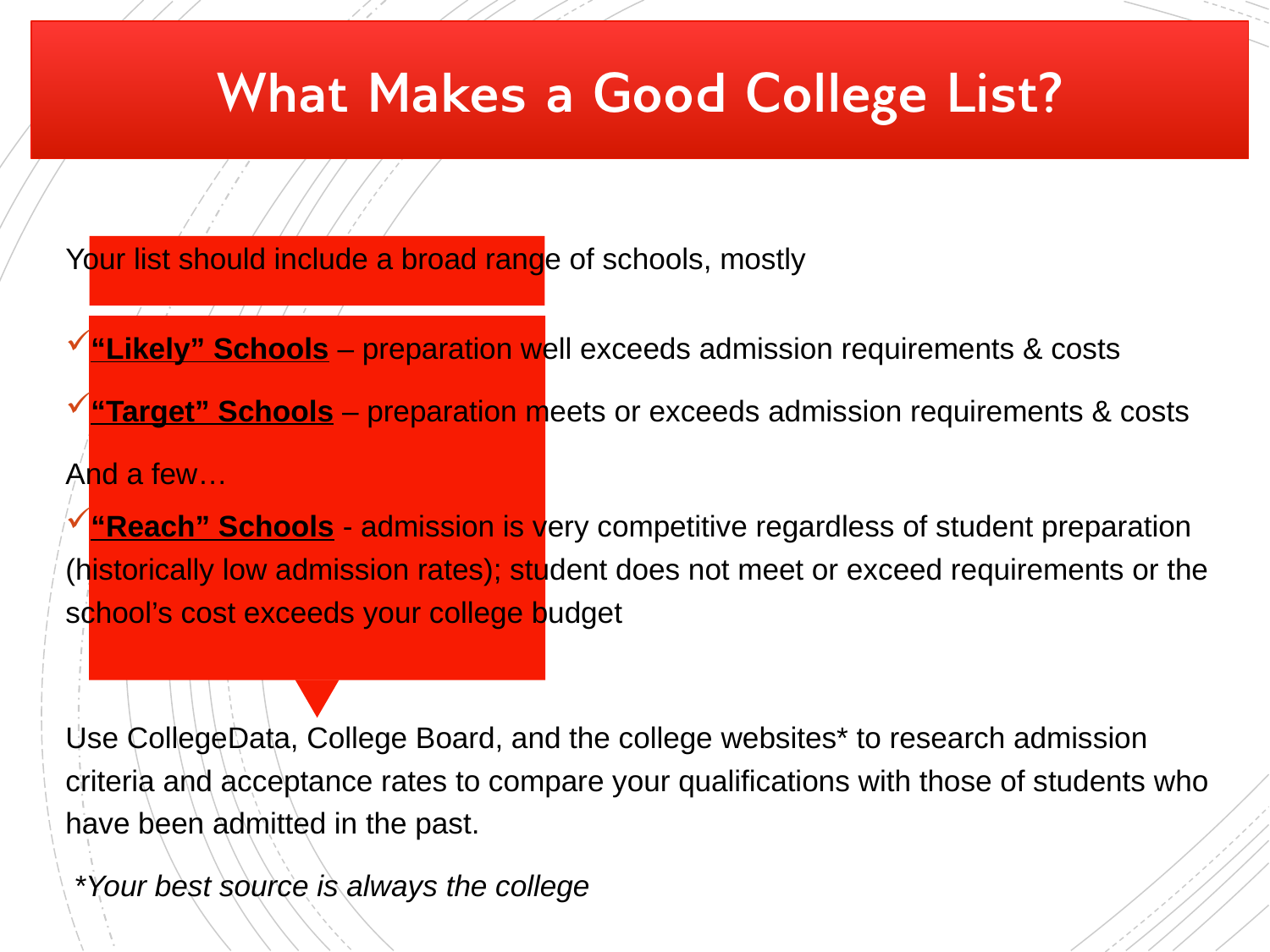

What Makes a Good College List?

Your list should include a broad range of schools, mostly

“Likely” Schools – preparation well exceeds admission requirements & costs
“Target” Schools – preparation meets or exceeds admission requirements & costs
And a few…
“Reach” Schools - admission is very competitive regardless of student preparation (historically low admission rates); student does not meet or exceed requirements or the school’s cost exceeds your college budget

Use CollegeData, College Board, and the college websites* to research admission criteria and acceptance rates to compare your qualifications with those of students who have been admitted in the past.
 *Your best source is always the college